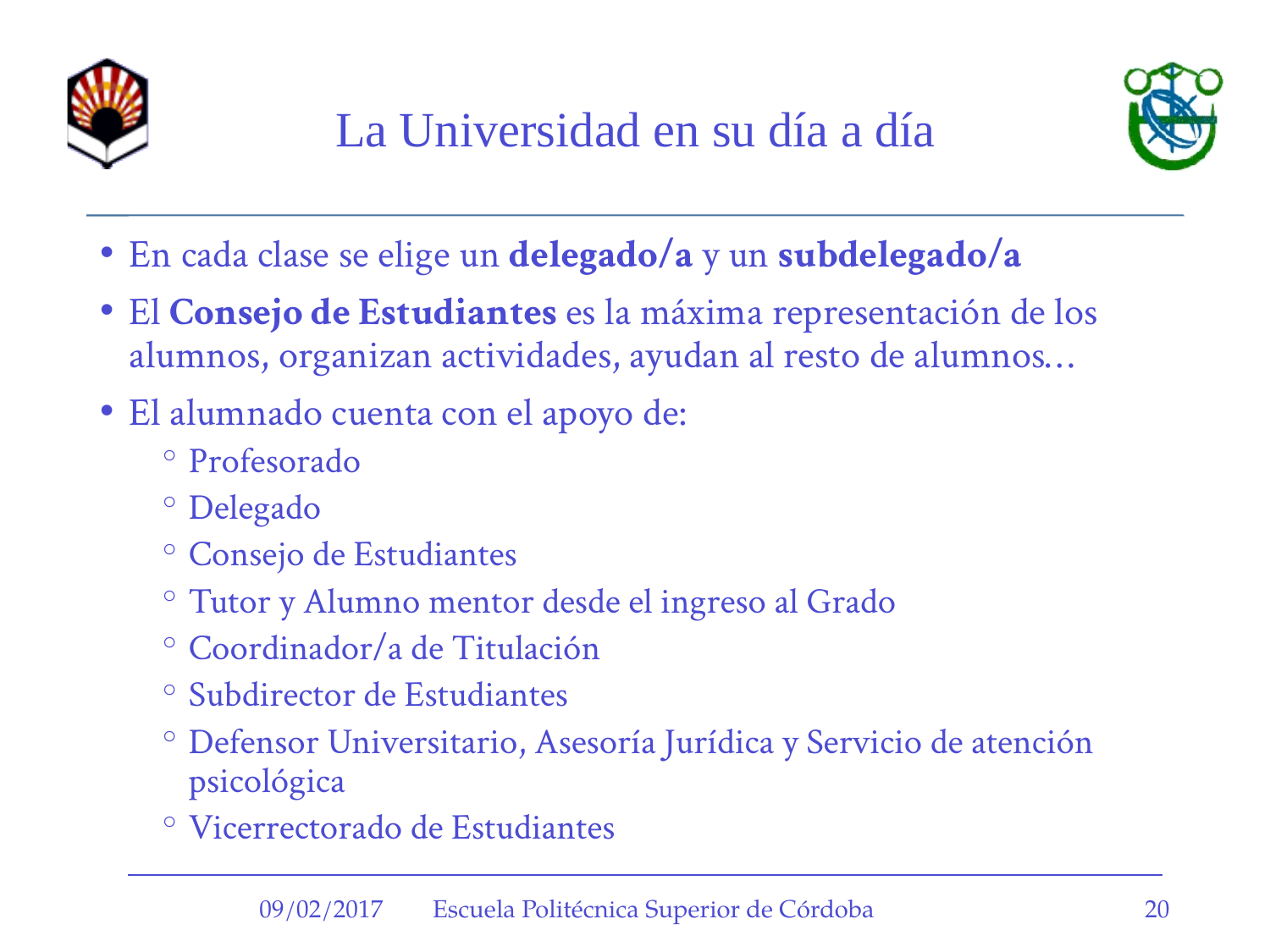

# La Universidad en su día a día
En cada clase se elige un delegado/a y un subdelegado/a
El Consejo de Estudiantes es la máxima representación de los alumnos, organizan actividades, ayudan al resto de alumnos…
El alumnado cuenta con el apoyo de:
Profesorado
Delegado
Consejo de Estudiantes
Tutor y Alumno mentor desde el ingreso al Grado
Coordinador/a de Titulación
Subdirector de Estudiantes
Defensor Universitario, Asesoría Jurídica y Servicio de atención psicológica
Vicerrectorado de Estudiantes
09/02/2017
Escuela Politécnica Superior de Córdoba
20